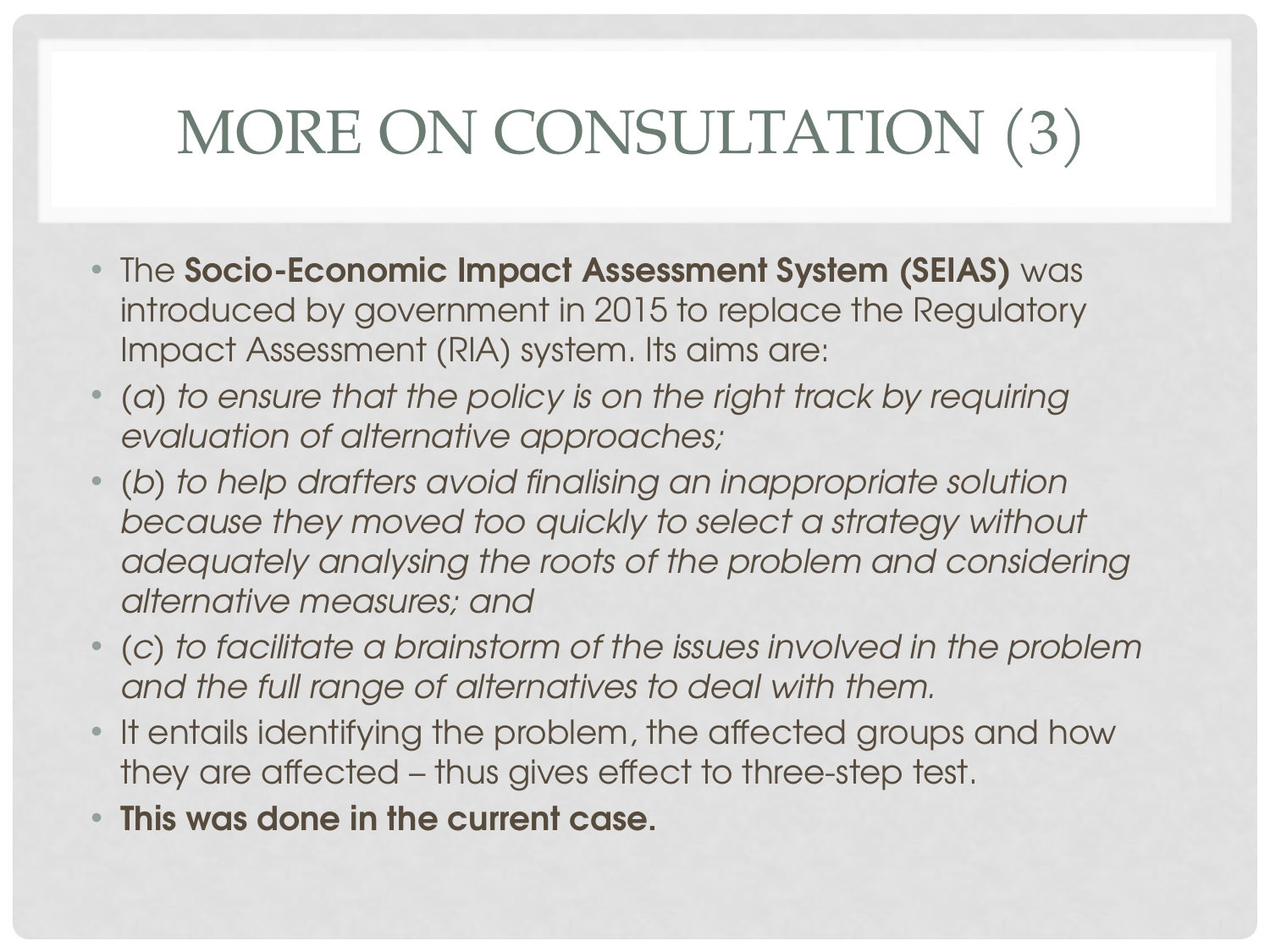

# More on consultation (3)
The Socio-Economic Impact Assessment System (SEIAS) was introduced by government in 2015 to replace the Regulatory Impact Assessment (RIA) system. Its aims are:
(a) to ensure that the policy is on the right track by requiring evaluation of alternative approaches;
(b) to help drafters avoid finalising an inappropriate solution because they moved too quickly to select a strategy without adequately analysing the roots of the problem and considering alternative measures; and
(c) to facilitate a brainstorm of the issues involved in the problem and the full range of alternatives to deal with them.
It entails identifying the problem, the affected groups and how they are affected – thus gives effect to three-step test.
This was done in the current case.